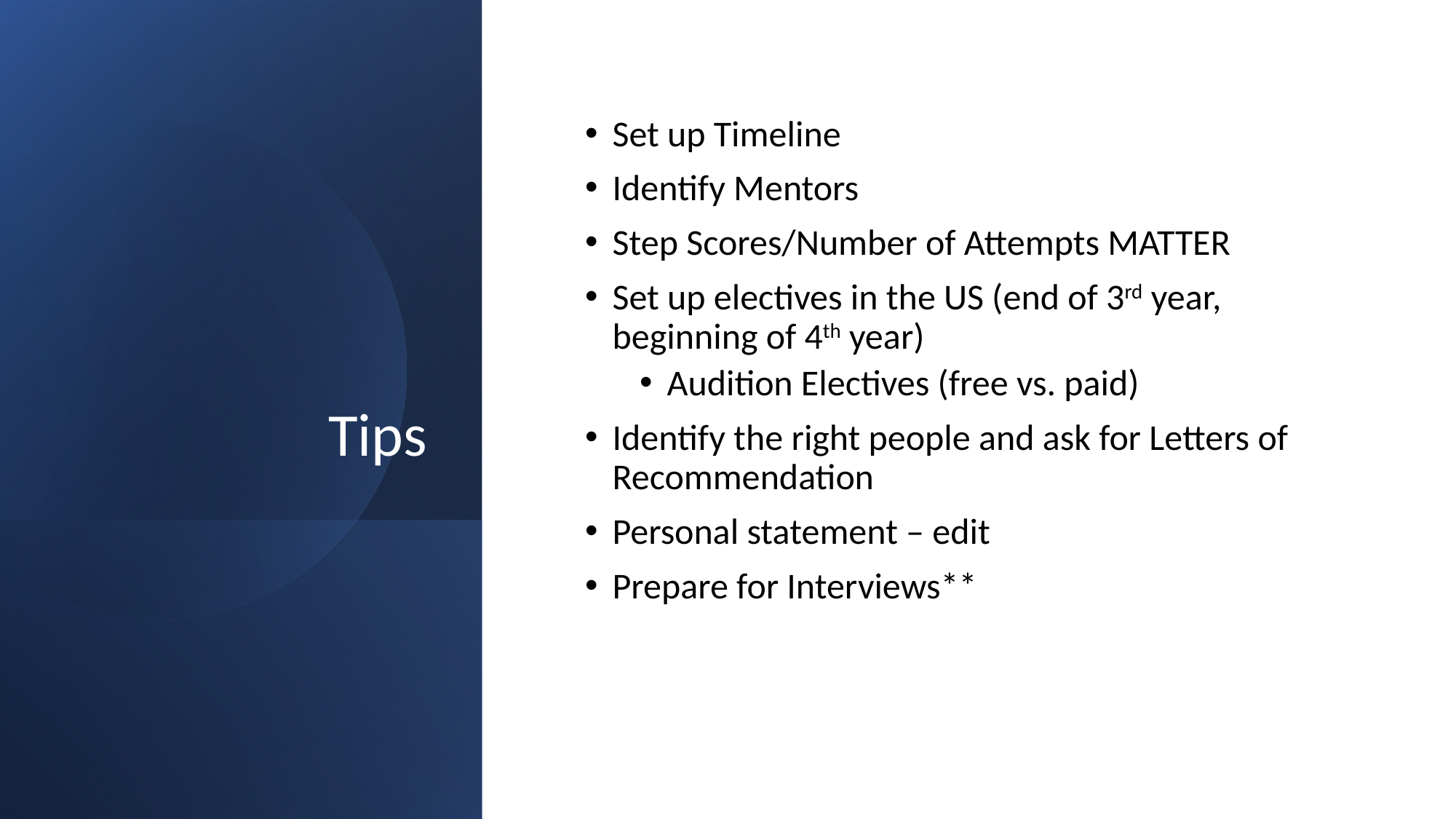

# Tips
Set up Timeline
Identify Mentors
Step Scores/Number of Attempts MATTER
Set up electives in the US (end of 3rd year, beginning of 4th year)
Audition Electives (free vs. paid)
Identify the right people and ask for Letters of Recommendation
Personal statement – edit
Prepare for Interviews**